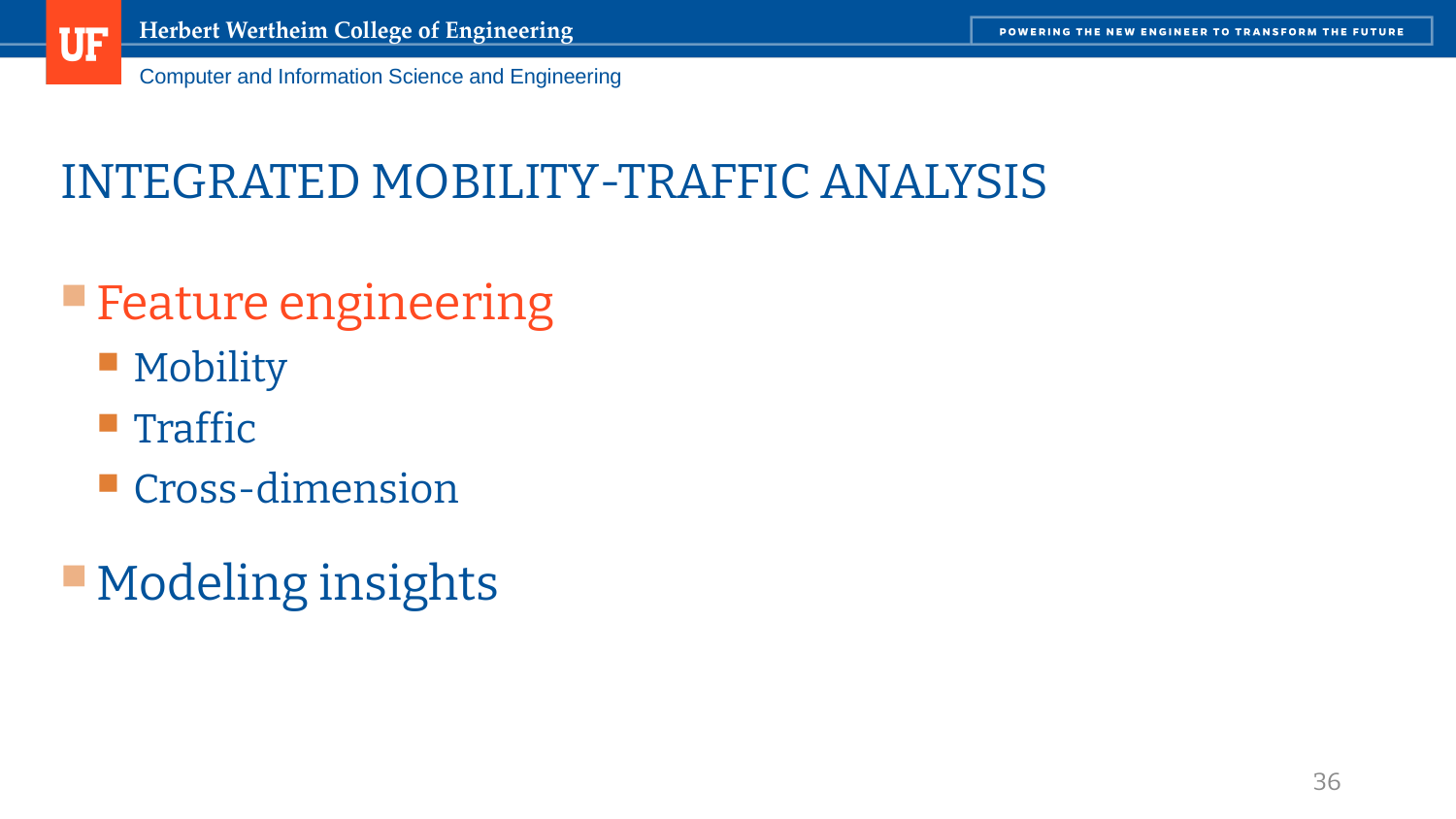

# INTEGRATED MOBILITY-TRAFFIC ANALYSIS
Feature engineering
Mobility
Traffic
Cross-dimension
Modeling insights

36